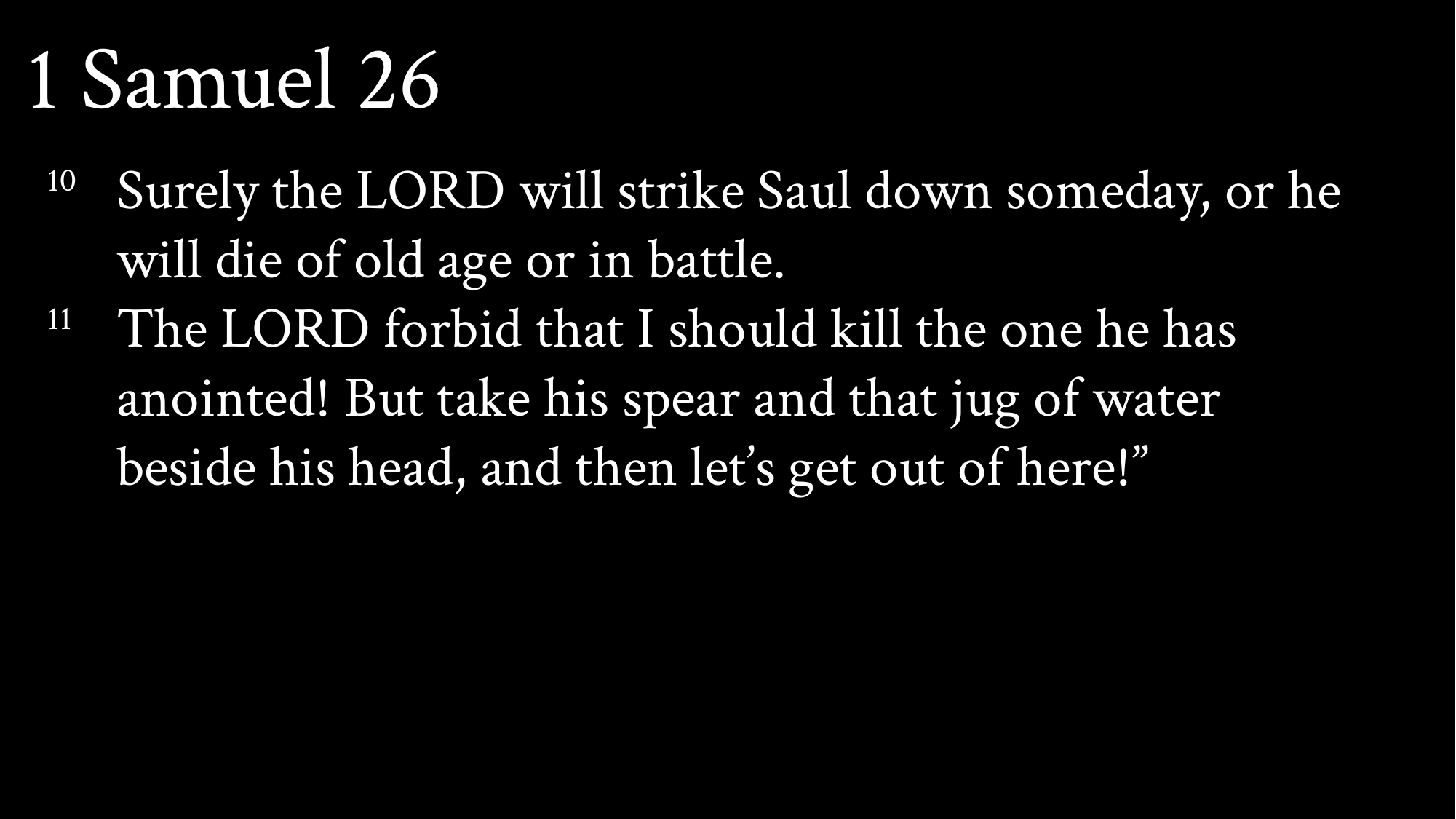

1 Samuel 26
10 	Surely the LORD will strike Saul down someday, or he will die of old age or in battle.
11 	The LORD forbid that I should kill the one he has anointed! But take his spear and that jug of water beside his head, and then let’s get out of here!”